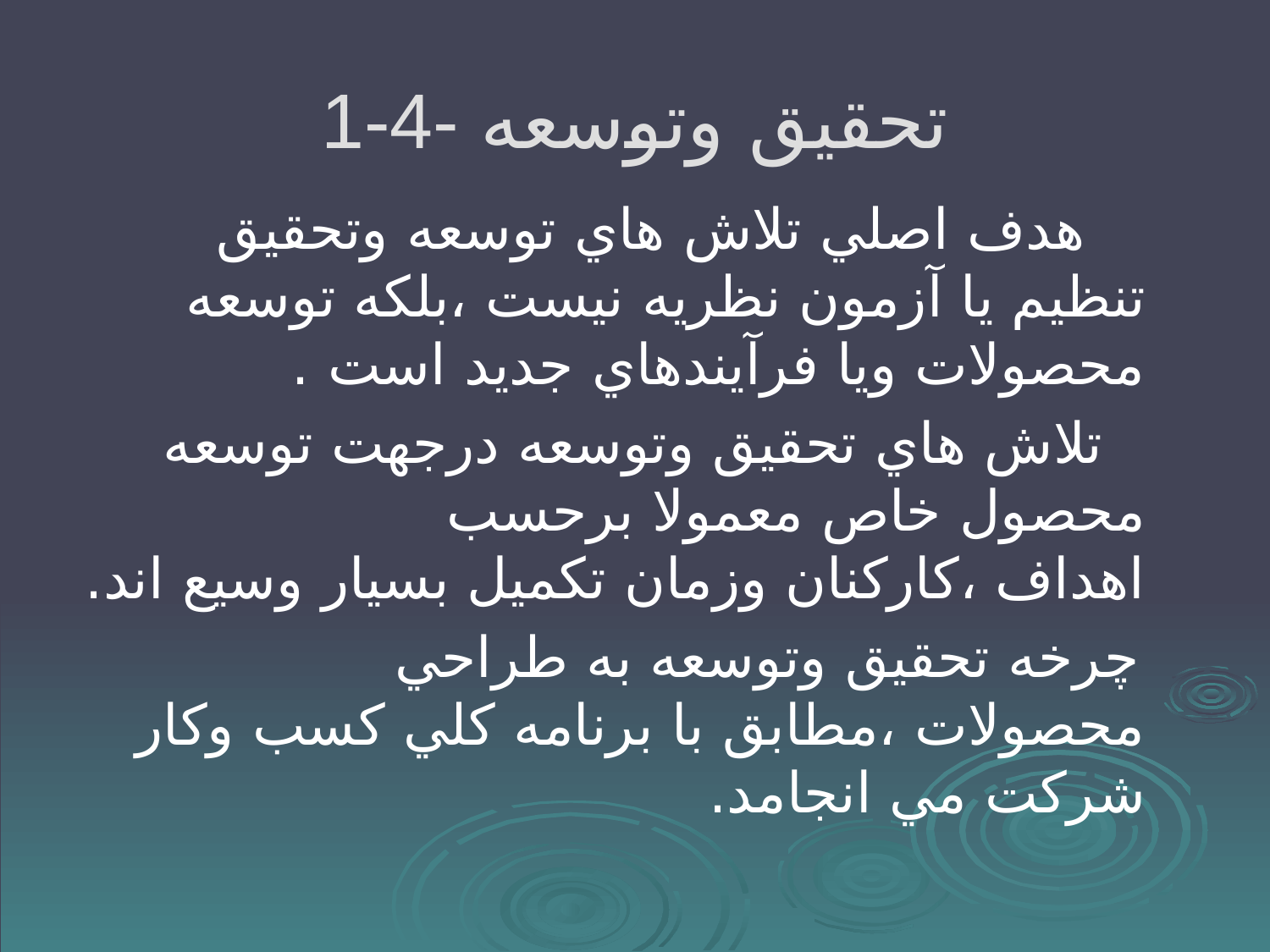

# 1-4- تحقيق وتوسعه
      هدف اصلي تلاش هاي توسعه وتحقيق تنظيم يا آزمون نظريه نيست ،بلكه توسعه محصولات ويا فرآيندهاي جديد است .
     تلاش هاي تحقيق وتوسعه درجهت توسعه محصول خاص معمولا برحسب اهداف ،كاركنان وزمان تكميل بسيار وسيع اند.
   چرخه تحقيق وتوسعه به طراحي محصولات ،مطابق با برنامه كلي كسب وكار شركت مي انجامد.